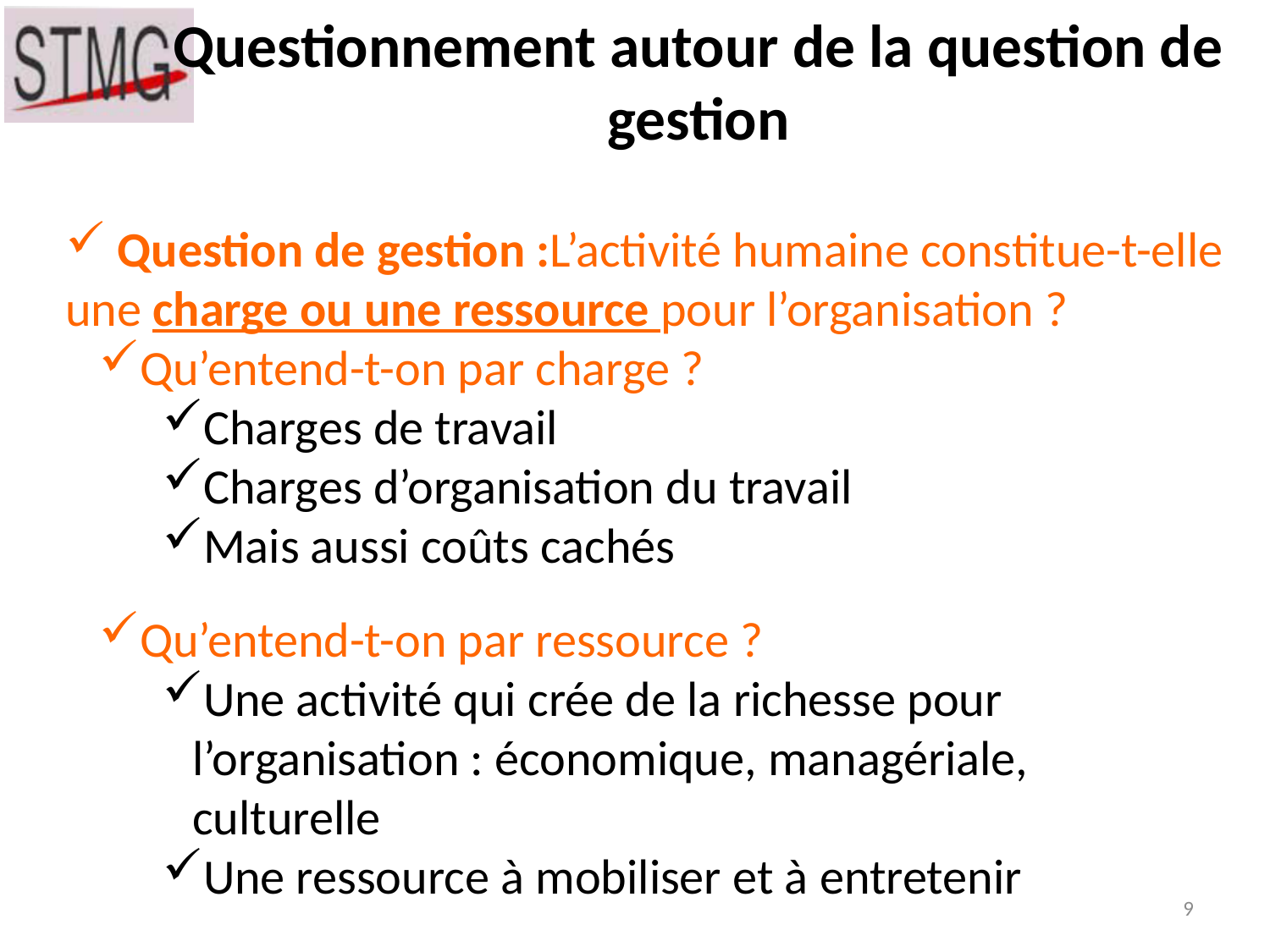

# Questionnement autour de la question de gestion
 Question de gestion :L’activité humaine constitue-t-elle une charge ou une ressource pour l’organisation ?
Qu’entend-t-on par charge ?
Charges de travail
Charges d’organisation du travail
Mais aussi coûts cachés

Qu’entend-t-on par ressource ?
Une activité qui crée de la richesse pour l’organisation : économique, managériale, culturelle
Une ressource à mobiliser et à entretenir

9